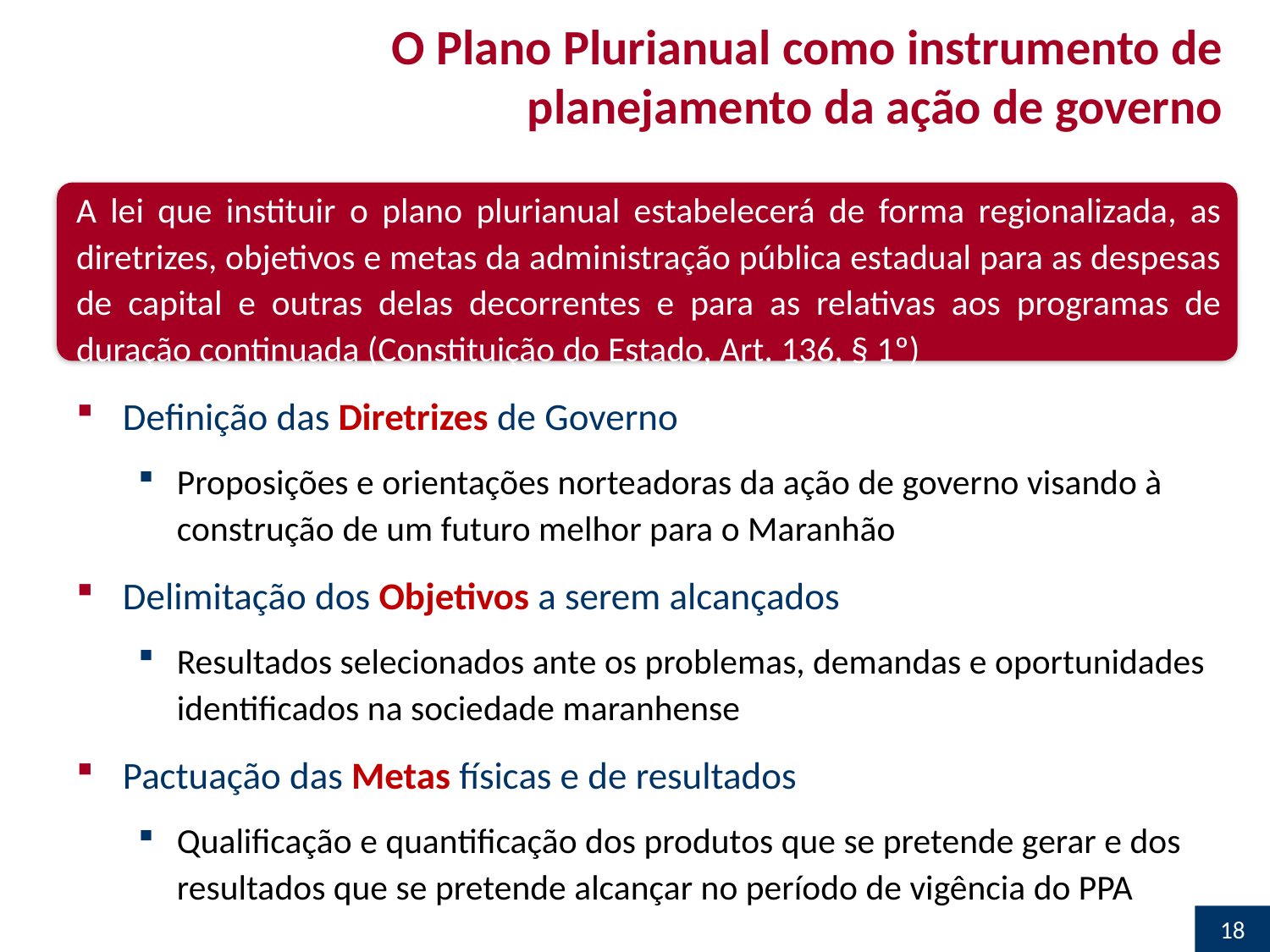

# O Plano Plurianual como instrumento de planejamento da ação de governo
A lei que instituir o plano plurianual estabelecerá de forma regionalizada, as diretrizes, objetivos e metas da administração pública estadual para as despesas de capital e outras delas decorrentes e para as relativas aos programas de duração continuada (Constituição do Estado, Art. 136, § 1º)
Definição das Diretrizes de Governo
Proposições e orientações norteadoras da ação de governo visando à construção de um futuro melhor para o Maranhão
Delimitação dos Objetivos a serem alcançados
Resultados selecionados ante os problemas, demandas e oportunidades identificados na sociedade maranhense
Pactuação das Metas físicas e de resultados
Qualificação e quantificação dos produtos que se pretende gerar e dos resultados que se pretende alcançar no período de vigência do PPA

18